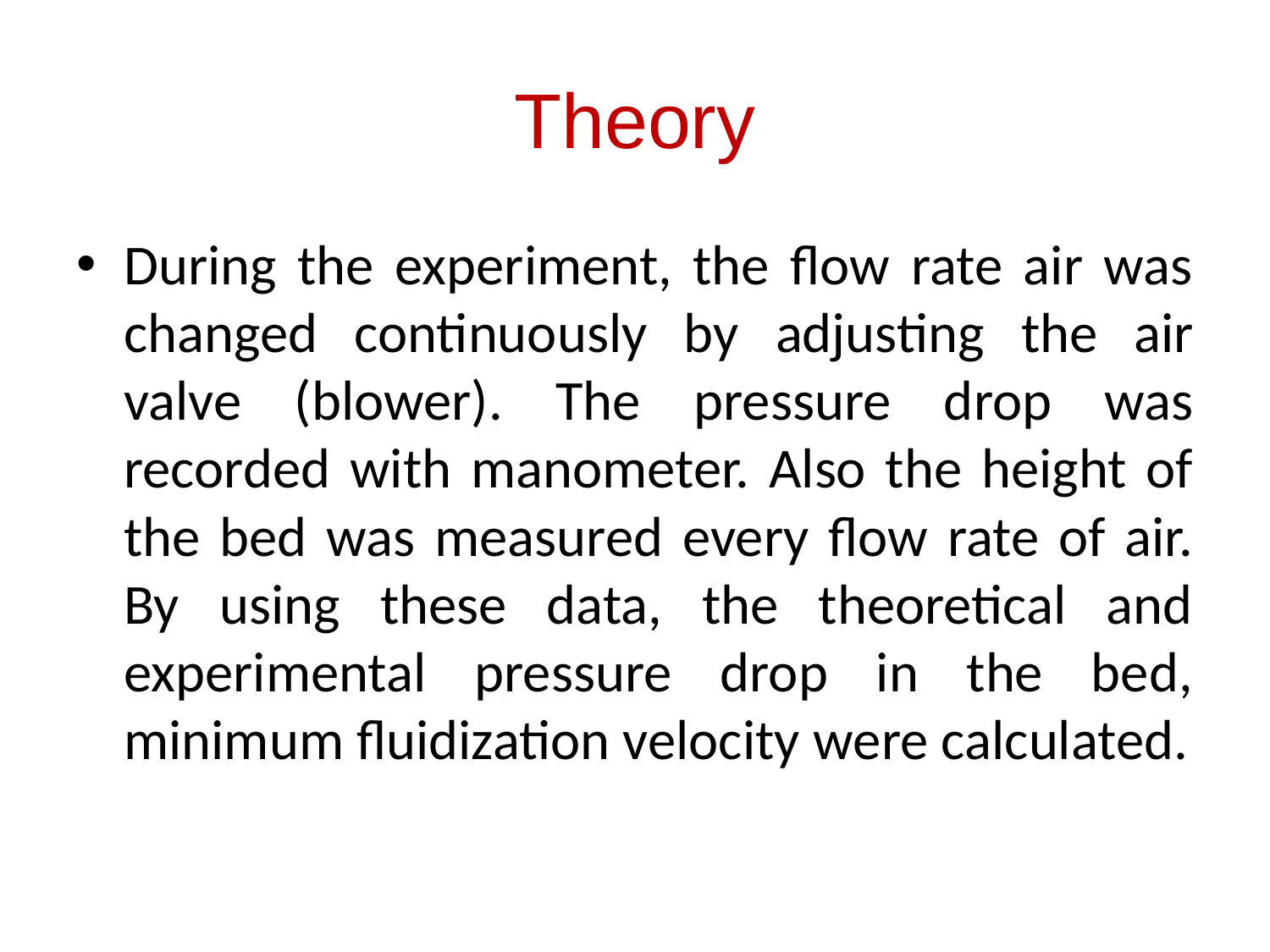

# Theory
During the experiment, the flow rate air was changed continuously by adjusting the air valve (blower). The pressure drop was recorded with manometer. Also the height of the bed was measured every flow rate of air. By using these data, the theoretical and experimental pressure drop in the bed, minimum fluidization velocity were calculated.